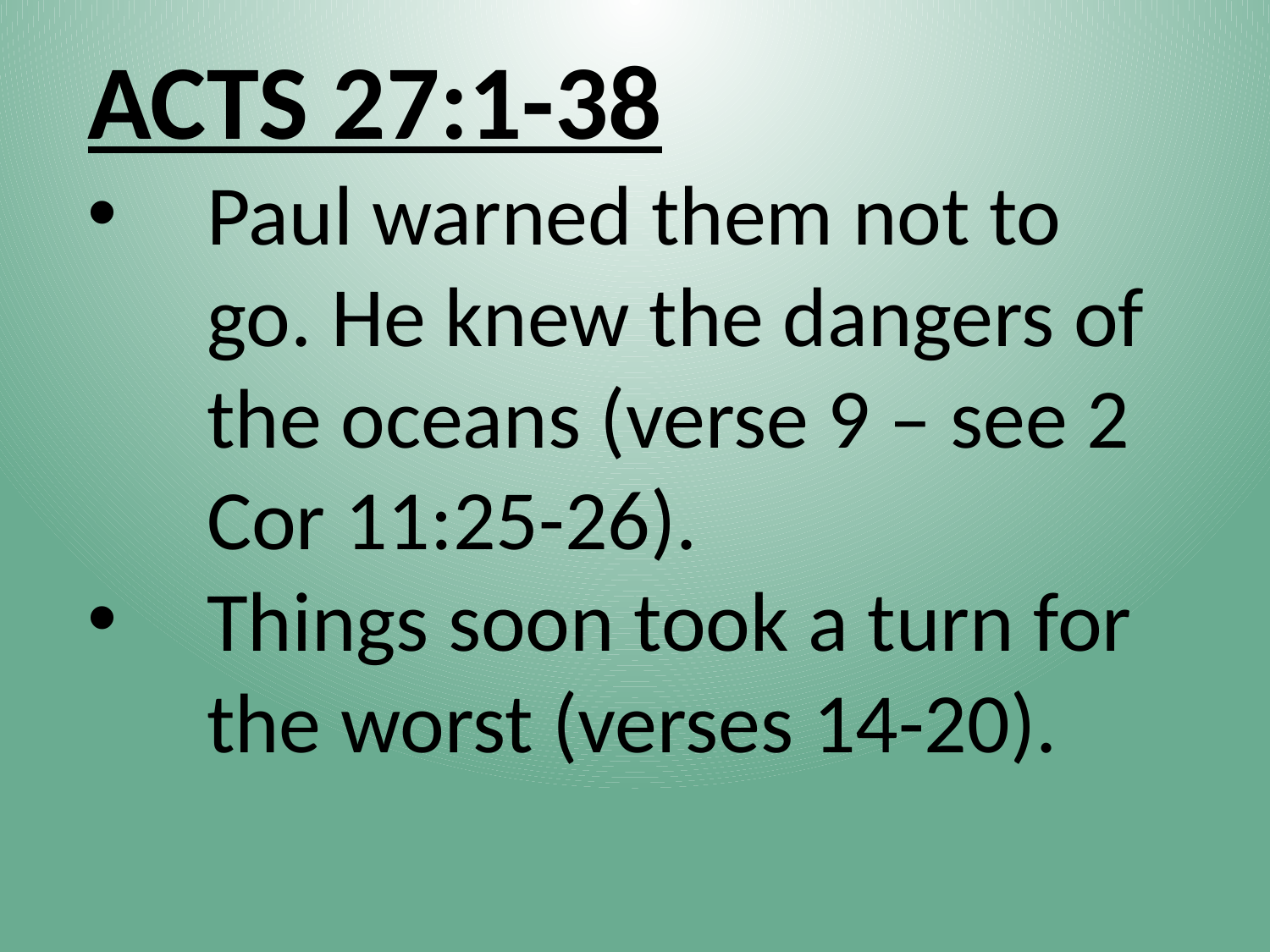

ACTS 27:1-38
Paul warned them not to go. He knew the dangers of the oceans (verse 9 – see 2 Cor 11:25-26).
Things soon took a turn for the worst (verses 14-20).